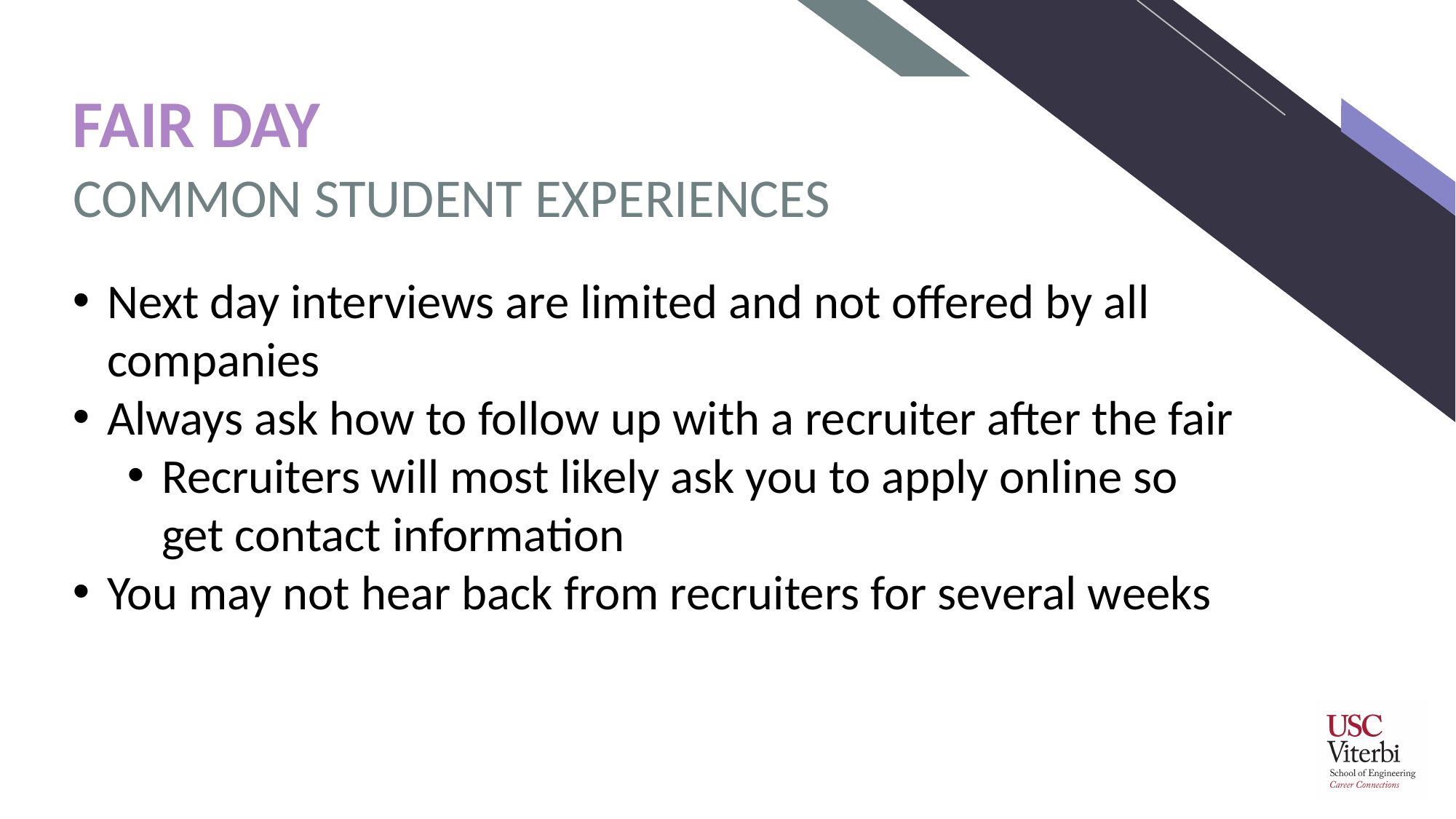

# FAIR DAY
COMMON STUDENT EXPERIENCES
Next day interviews are limited and not offered by all companies
Always ask how to follow up with a recruiter after the fair
Recruiters will most likely ask you to apply online so get contact information
You may not hear back from recruiters for several weeks